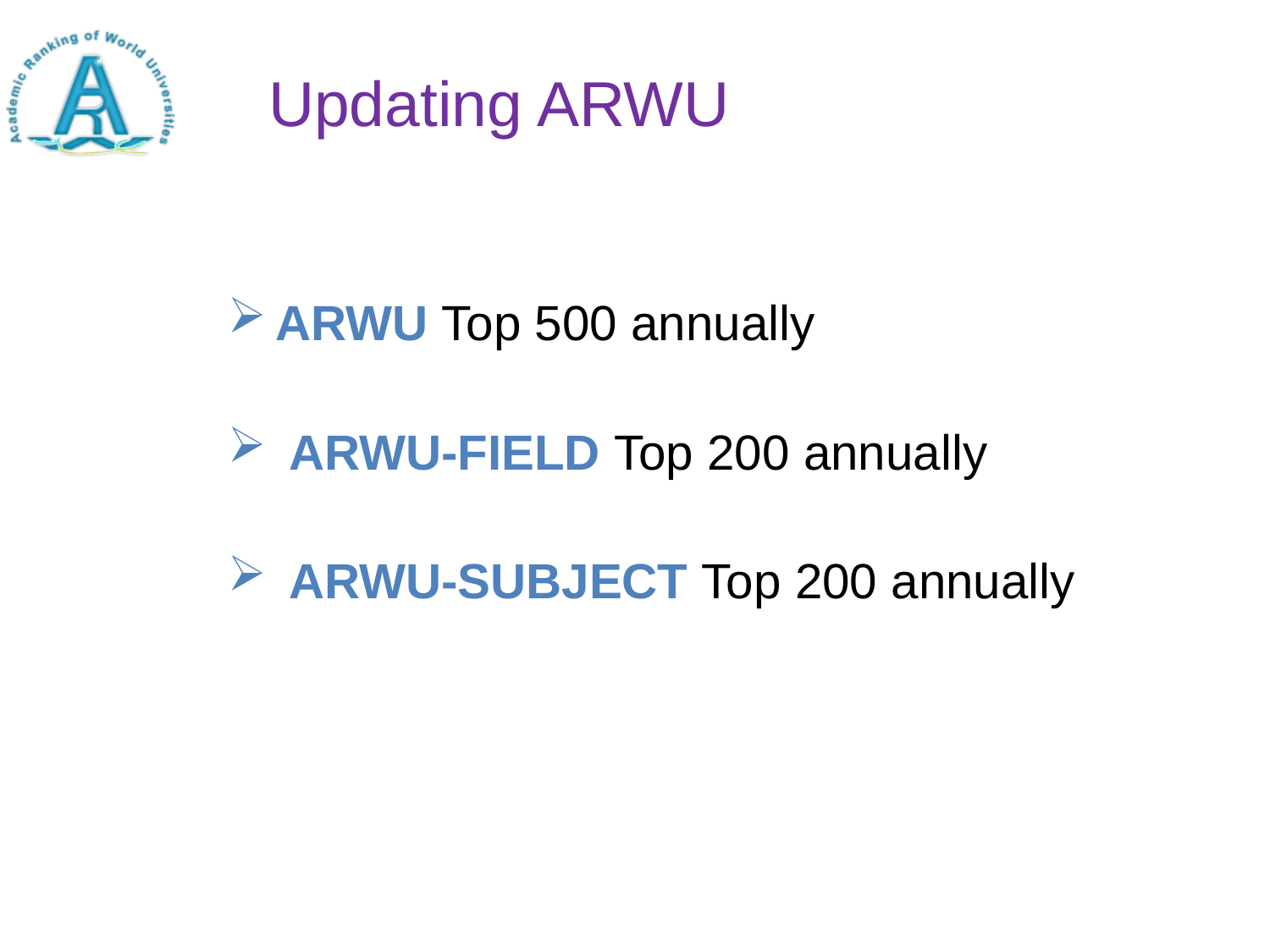

# Updating ARWU
ARWU Top 500 annually
 ARWU-FIELD Top 200 annually
 ARWU-SUBJECT Top 200 annually